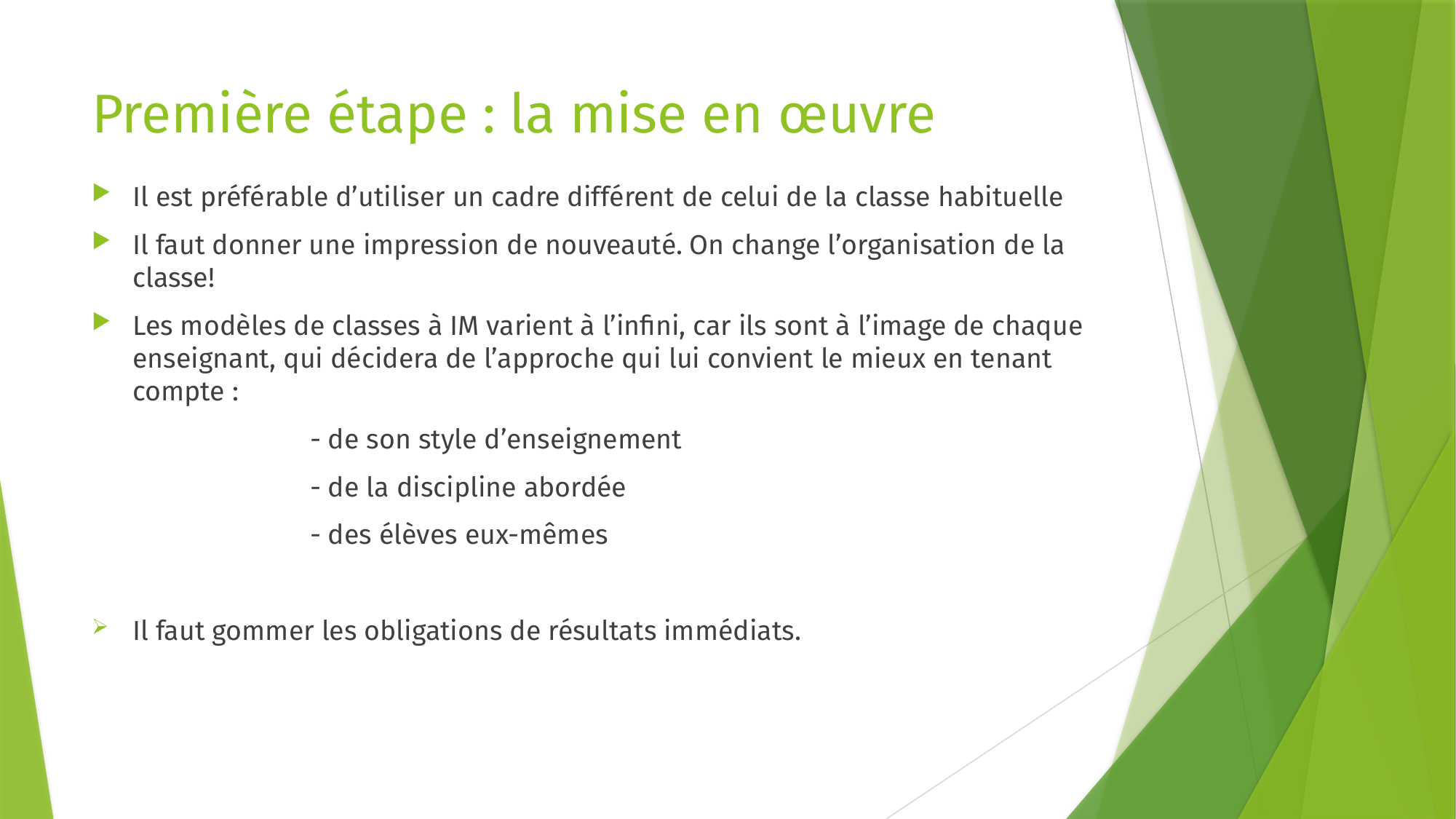

# Première étape : la mise en œuvre
Il est préférable d’utiliser un cadre différent de celui de la classe habituelle
Il faut donner une impression de nouveauté. On change l’organisation de la classe!
Les modèles de classes à IM varient à l’infini, car ils sont à l’image de chaque enseignant, qui décidera de l’approche qui lui convient le mieux en tenant compte :
		- de son style d’enseignement
		- de la discipline abordée
		- des élèves eux-mêmes

Il faut gommer les obligations de résultats immédiats.